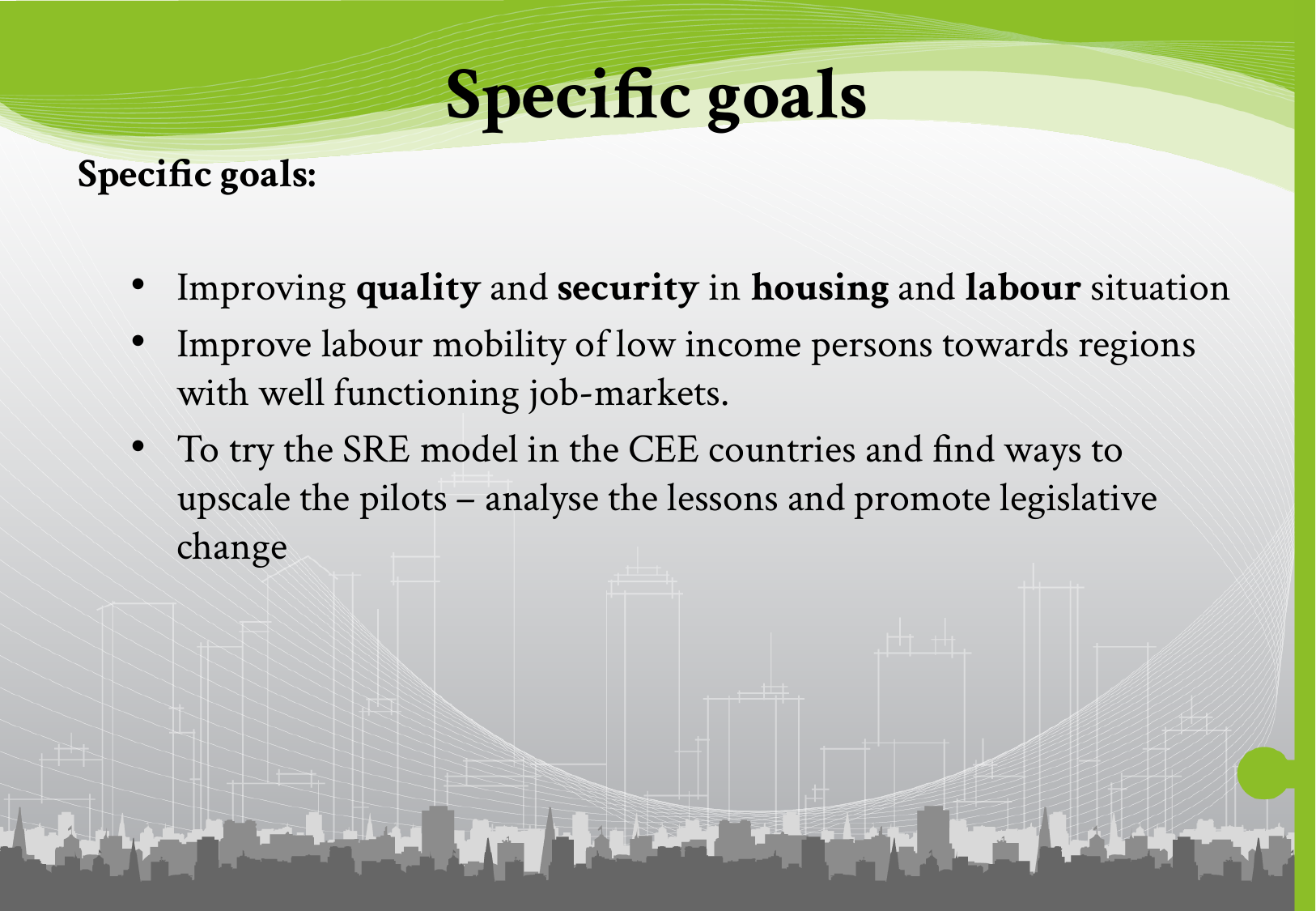

# Specific goals
Specific goals:

Improving quality and security in housing and labour situation
Improve labour mobility of low income persons towards regions with well functioning job-markets.
To try the SRE model in the CEE countries and find ways to upscale the pilots – analyse the lessons and promote legislative change